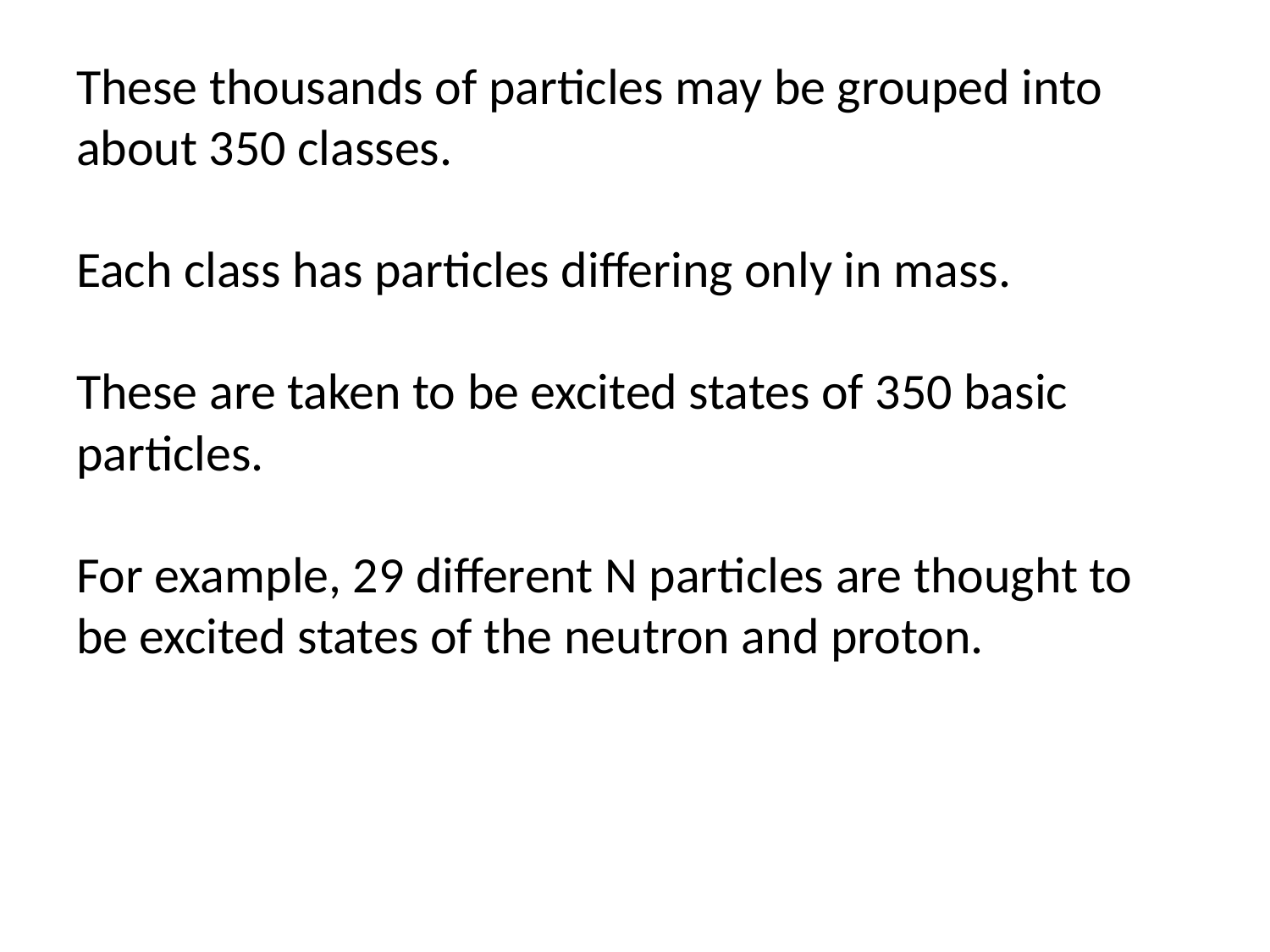

These thousands of particles may be grouped into about 350 classes.

Each class has particles differing only in mass.

These are taken to be excited states of 350 basic particles.

For example, 29 different N particles are thought to be excited states of the neutron and proton.